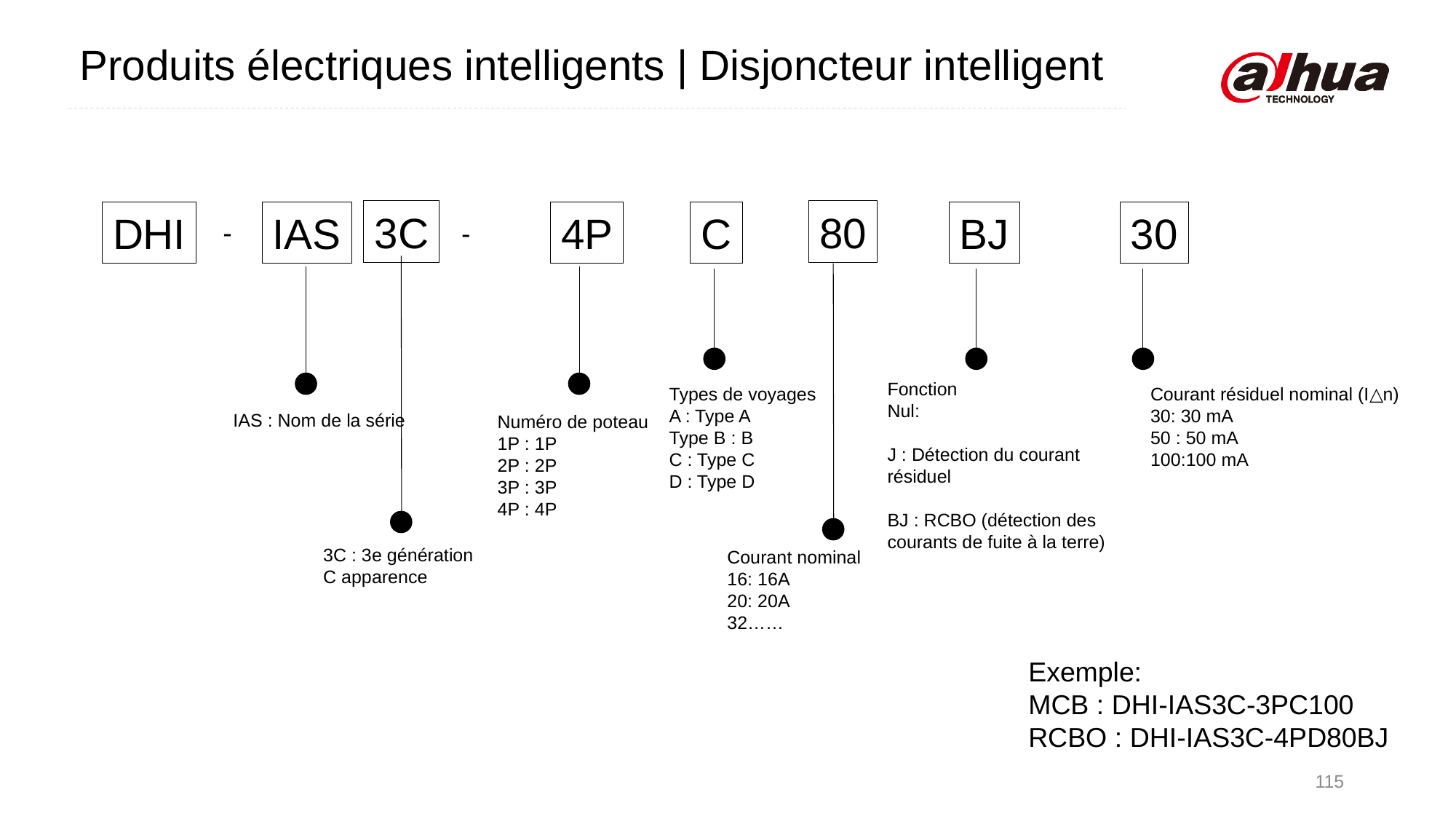

Produits électriques intelligents | Disjoncteur intelligent
3C
80
DHI
IAS
4P
C
BJ
30
-
-

Fonction
Nul:

J : Détection du courant résiduel

BJ : RCBO (détection des courants de fuite à la terre)
Types de voyages
A : Type A
Type B : B
C : Type C
D : Type D
Courant résiduel nominal (I△n)
30: 30 mA
50 : 50 mA
100:100 mA
IAS : Nom de la série
Numéro de poteau
1P : 1P
2P : 2P
3P : 3P
4P : 4P
3C : 3e génération
C apparence
Courant nominal
16: 16A
20: 20A
32……
Exemple:
MCB : DHI-IAS3C-3PC100
RCBO : DHI-IAS3C-4PD80BJ
115